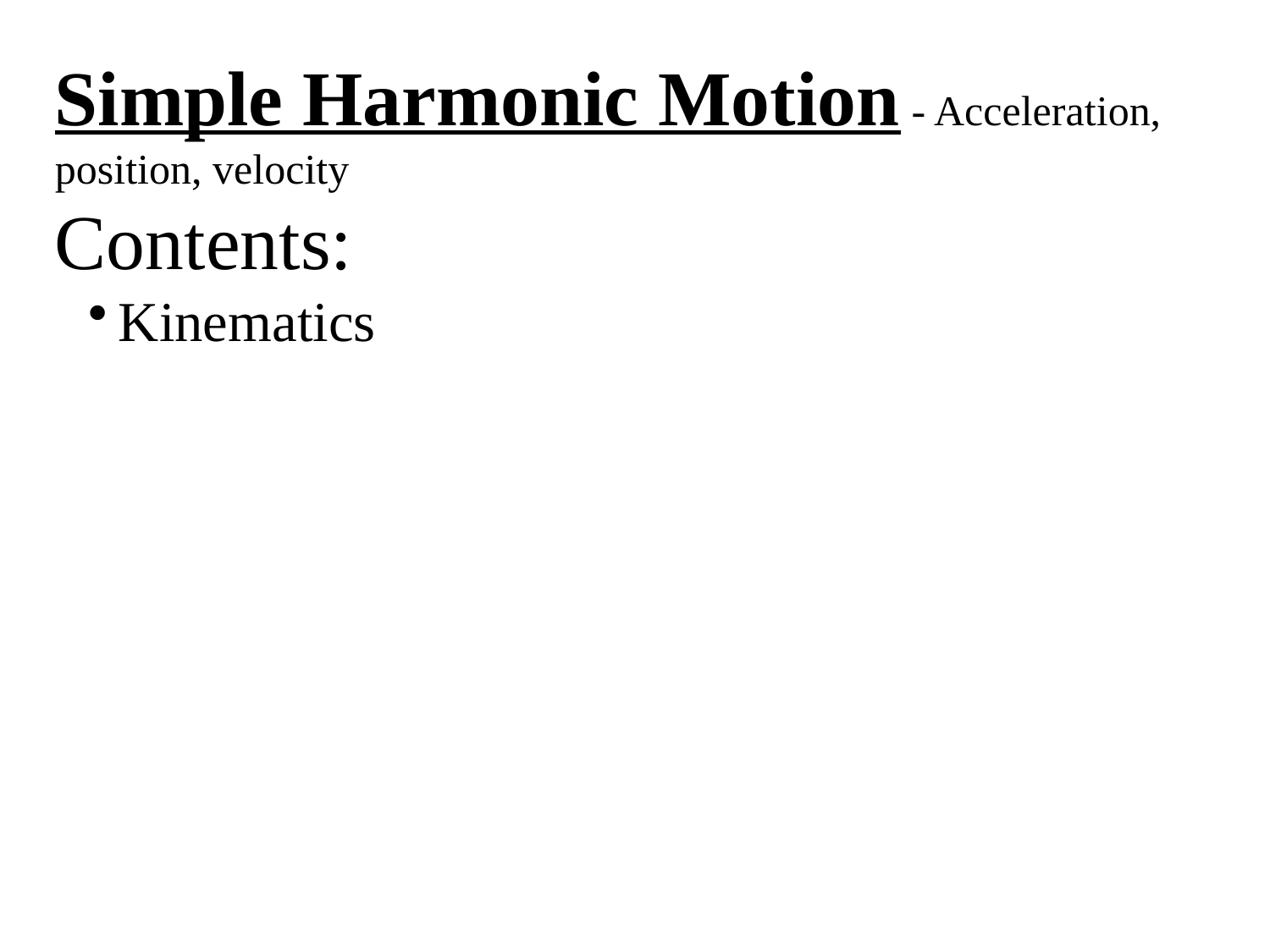

Simple Harmonic Motion - Acceleration, position, velocity
Contents:
Kinematics